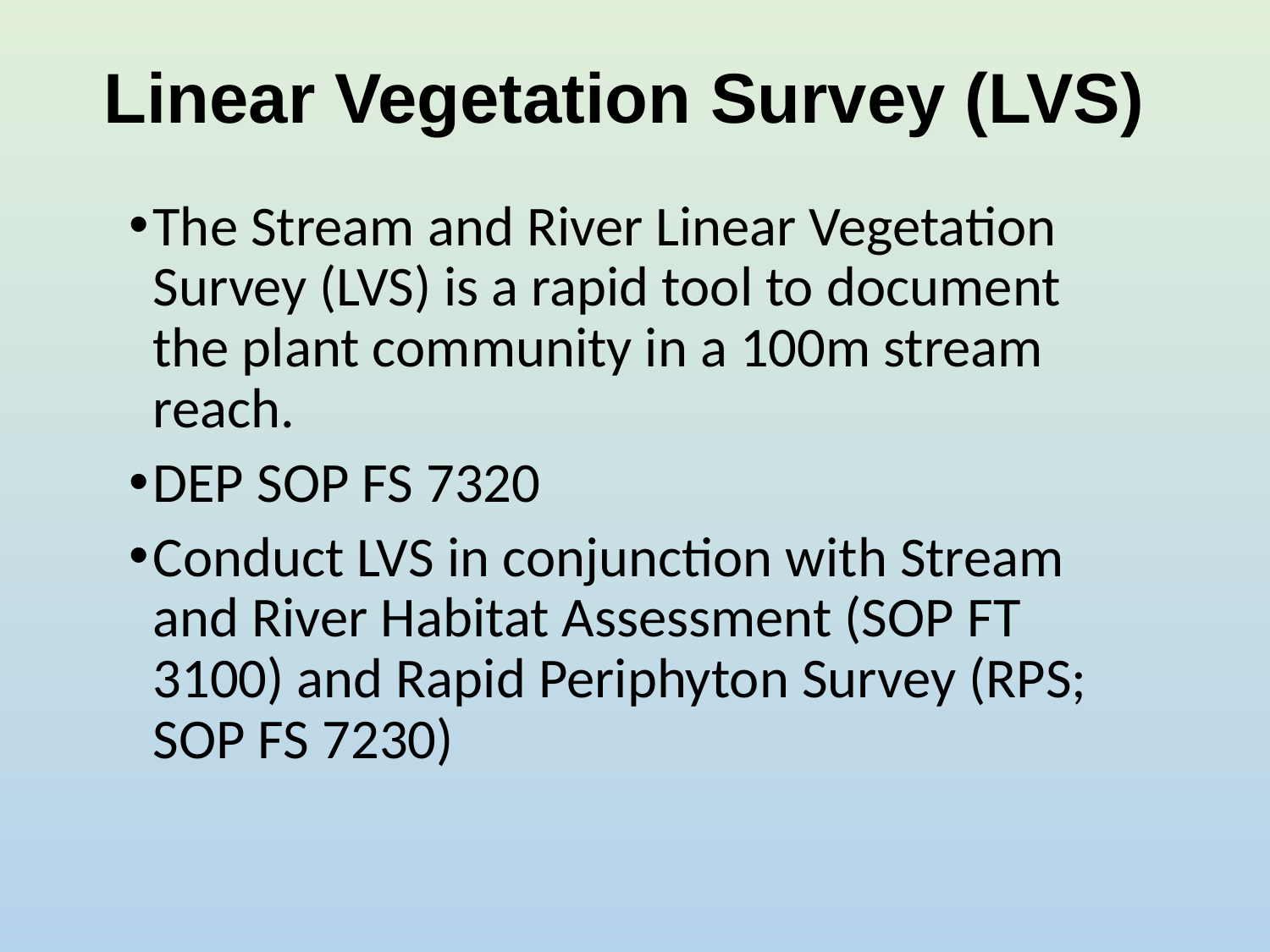

# Linear Vegetation Survey (LVS)
The Stream and River Linear Vegetation Survey (LVS) is a rapid tool to document the plant community in a 100m stream reach.
DEP SOP FS 7320
Conduct LVS in conjunction with Stream and River Habitat Assessment (SOP FT 3100) and Rapid Periphyton Survey (RPS; SOP FS 7230)